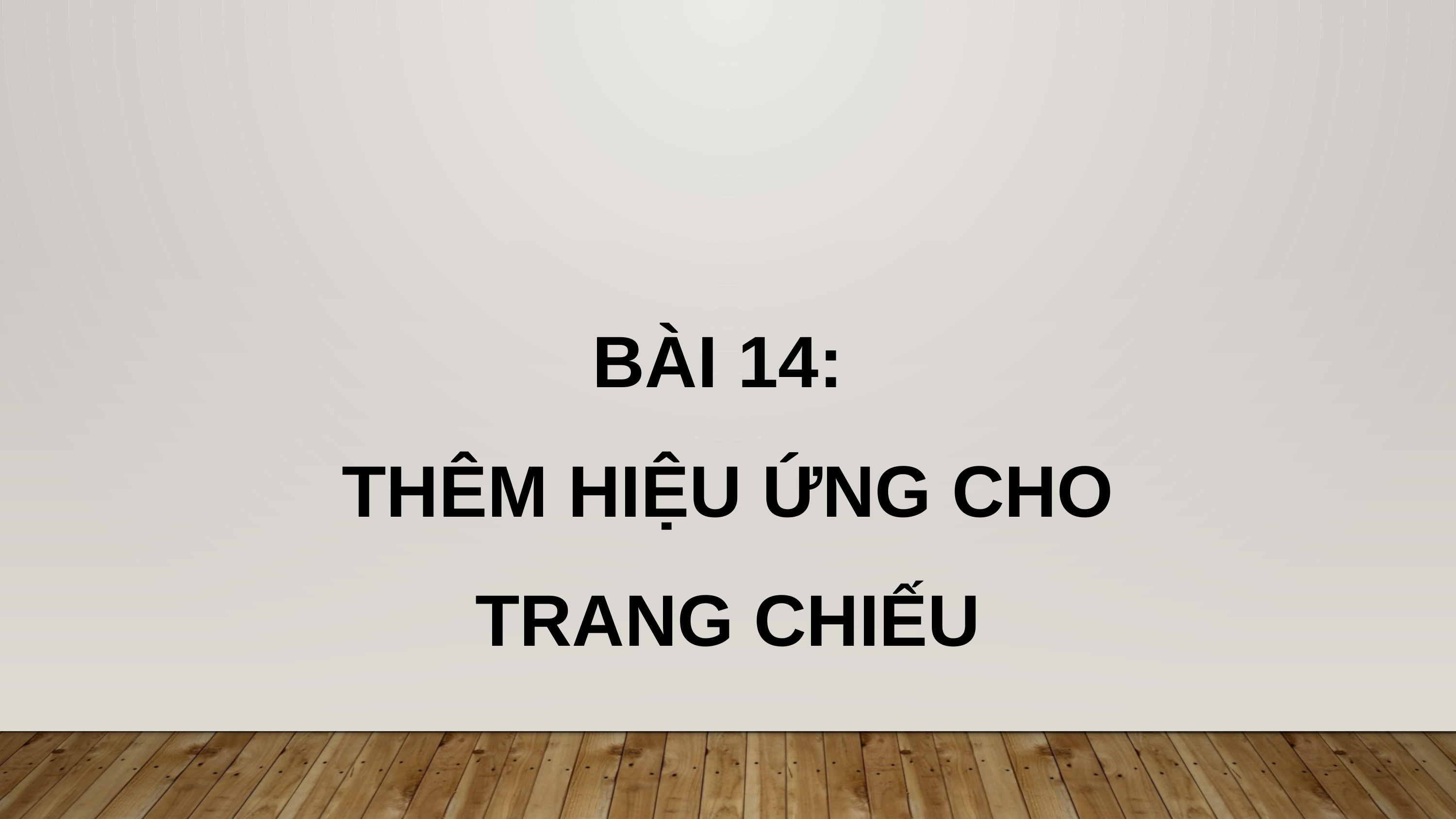

BÀI 14:
THÊM HIỆU ỨNG CHO TRANG CHIẾU